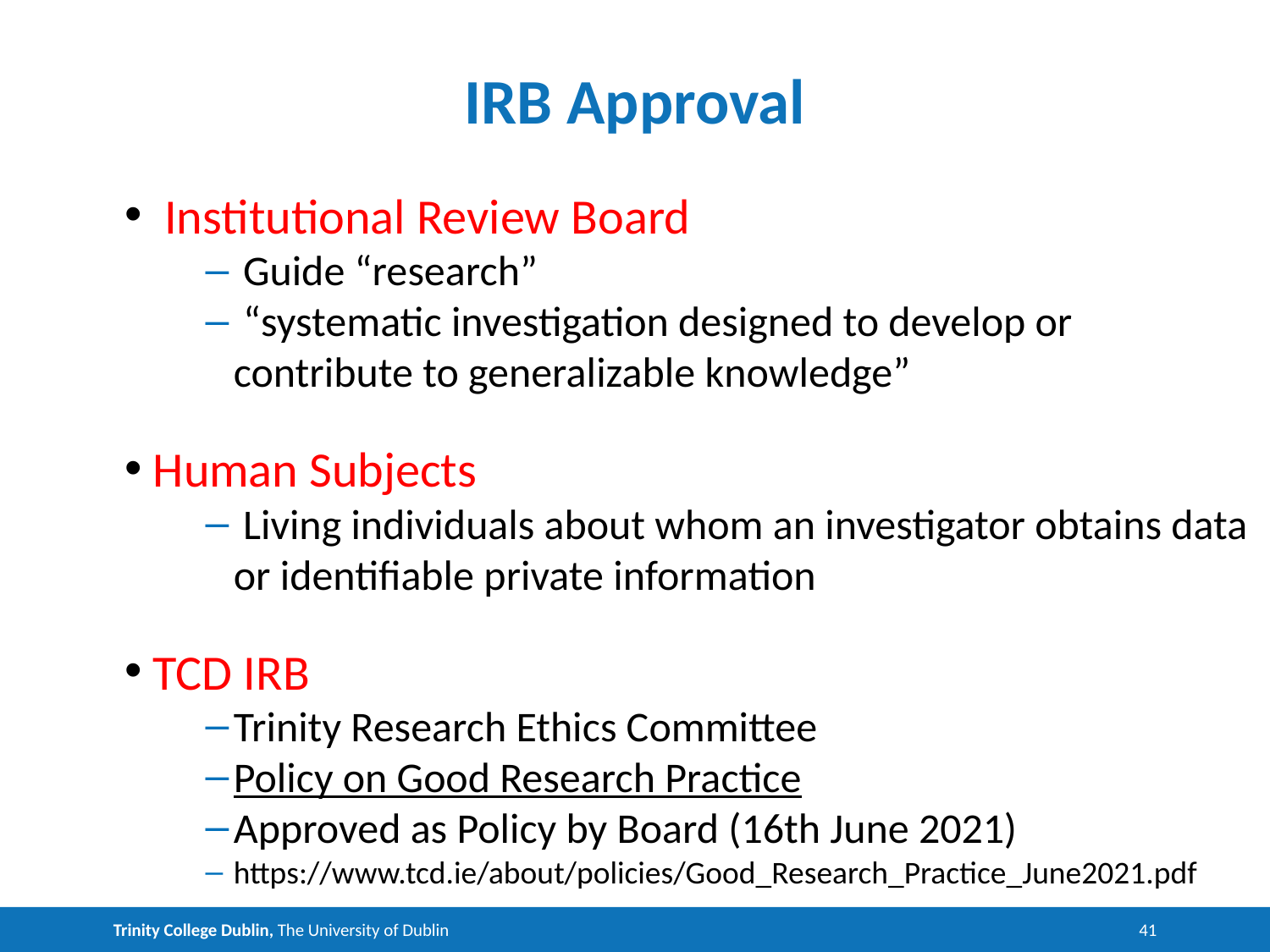

# IRB Approval
  Institutional Review Board
 Guide “research”
 “systematic investigation designed to develop or contribute to generalizable knowledge”

 Human Subjects
 Living individuals about whom an investigator obtains data or identifiable private information

 TCD IRB
Trinity Research Ethics Committee
Policy on Good Research Practice
Approved as Policy by Board (16th June 2021)
https://www.tcd.ie/about/policies/Good_Research_Practice_June2021.pdf